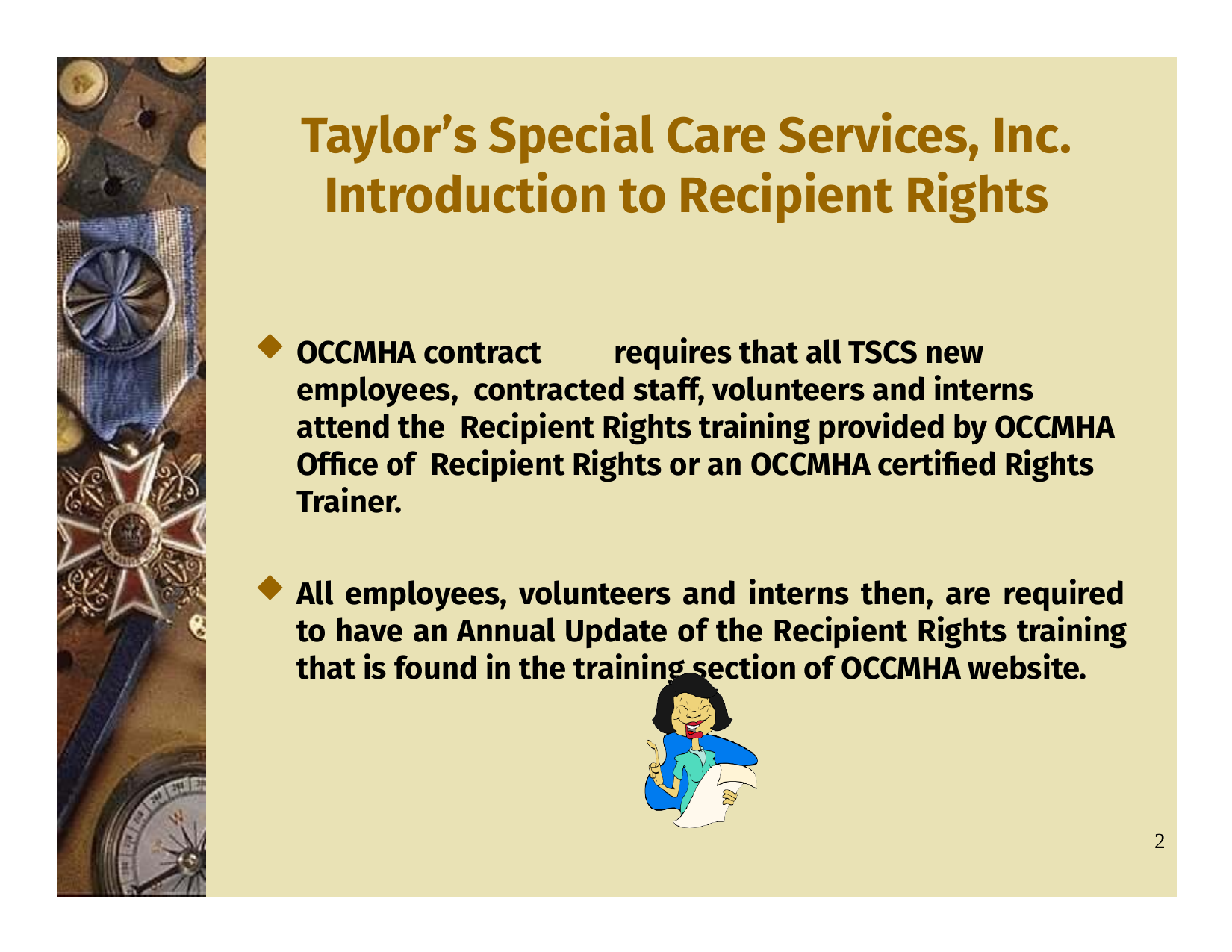

# Taylor’s Special Care Services, Inc.
Introduction to Recipient Rights
OCCMHA contract	requires that all TSCS new employees,  contracted staff, volunteers and interns attend the  Recipient Rights training provided by OCCMHA Office of  Recipient Rights or an OCCMHA certified Rights Trainer.

All employees, volunteers and interns then, are required  to have an Annual Update of the Recipient Rights training  that is found in the training section of OCCMHA website.

2